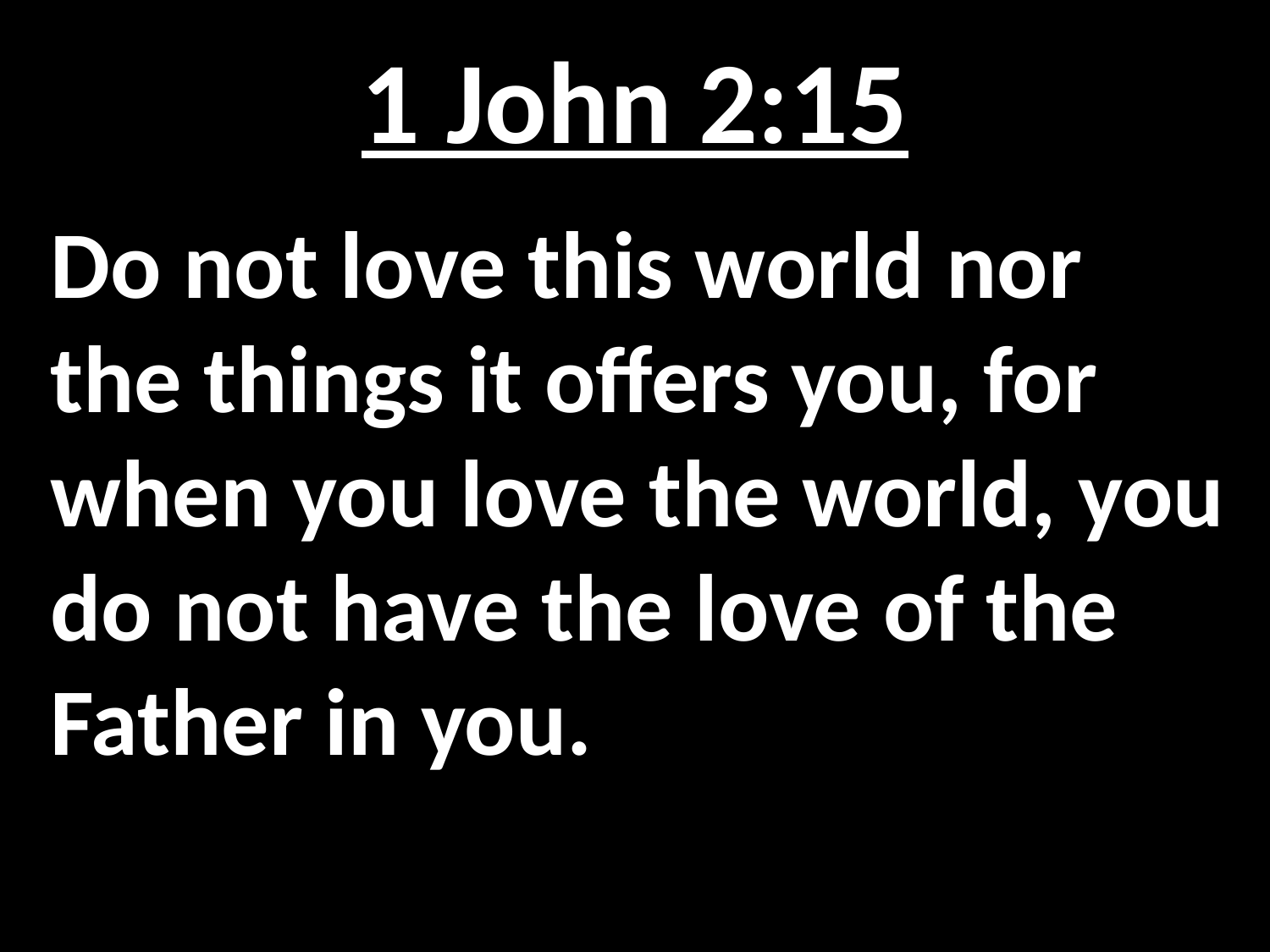

# 1 John 2:15
Do not love this world nor the things it offers you, for when you love the world, you do not have the love of the Father in you.